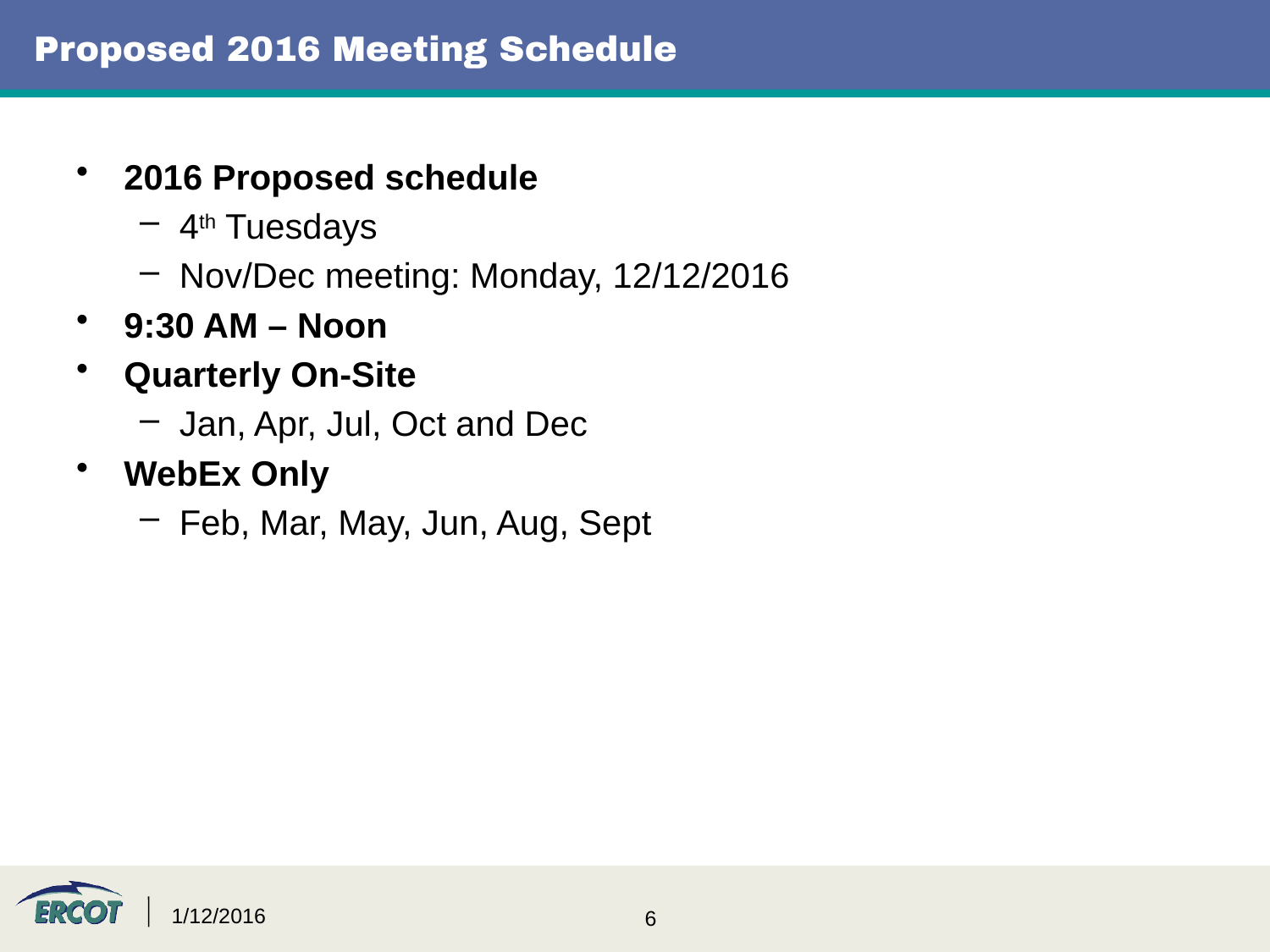

# Proposed 2016 Meeting Schedule
2016 Proposed schedule
4th Tuesdays
Nov/Dec meeting: Monday, 12/12/2016
9:30 AM – Noon
Quarterly On-Site
Jan, Apr, Jul, Oct and Dec
WebEx Only
Feb, Mar, May, Jun, Aug, Sept
1/12/2016